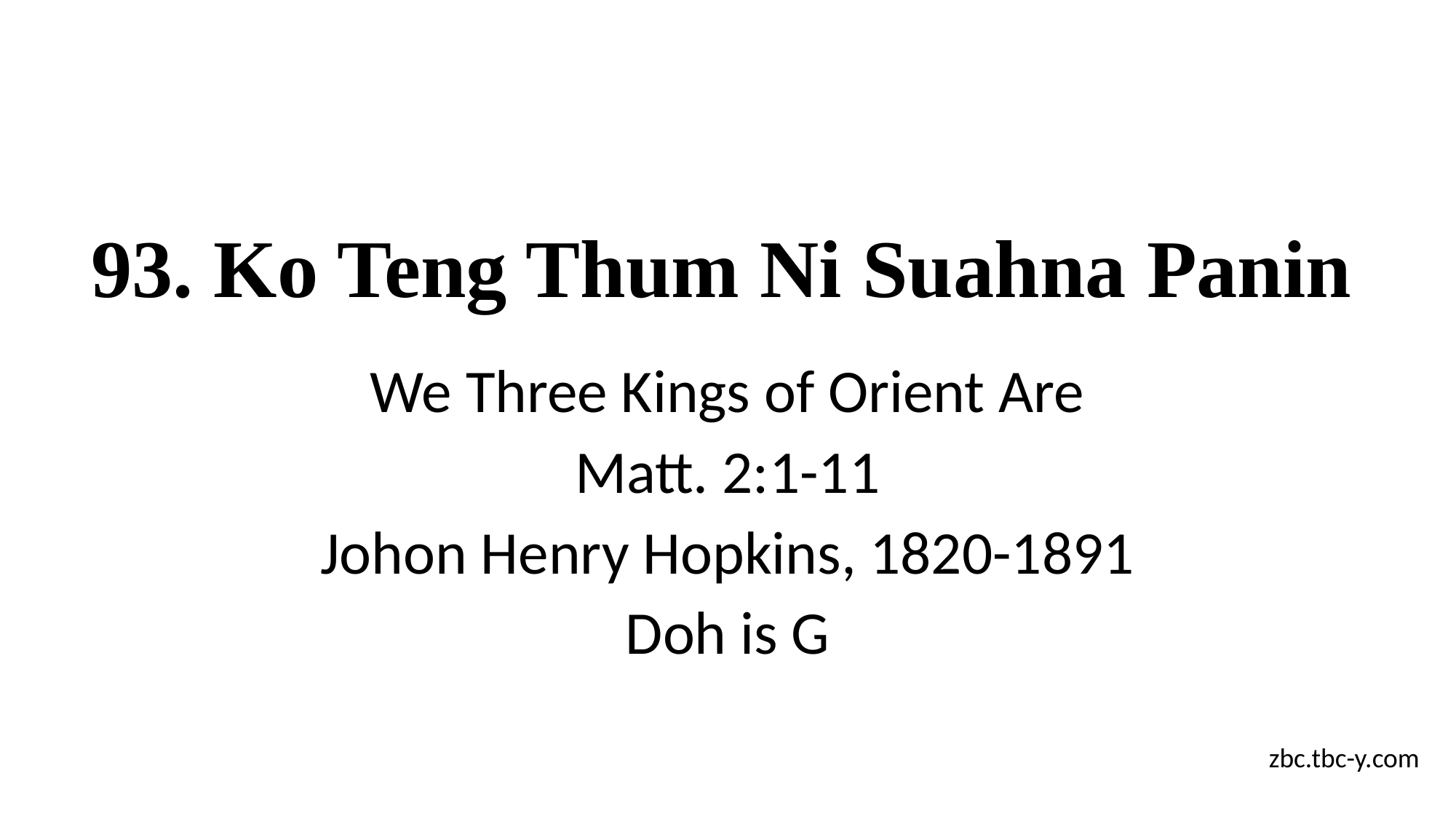

# 93. Ko Teng Thum Ni Suahna Panin
We Three Kings of Orient Are
Matt. 2:1-11
Johon Henry Hopkins, 1820-1891
Doh is G

zbc.tbc-y.com